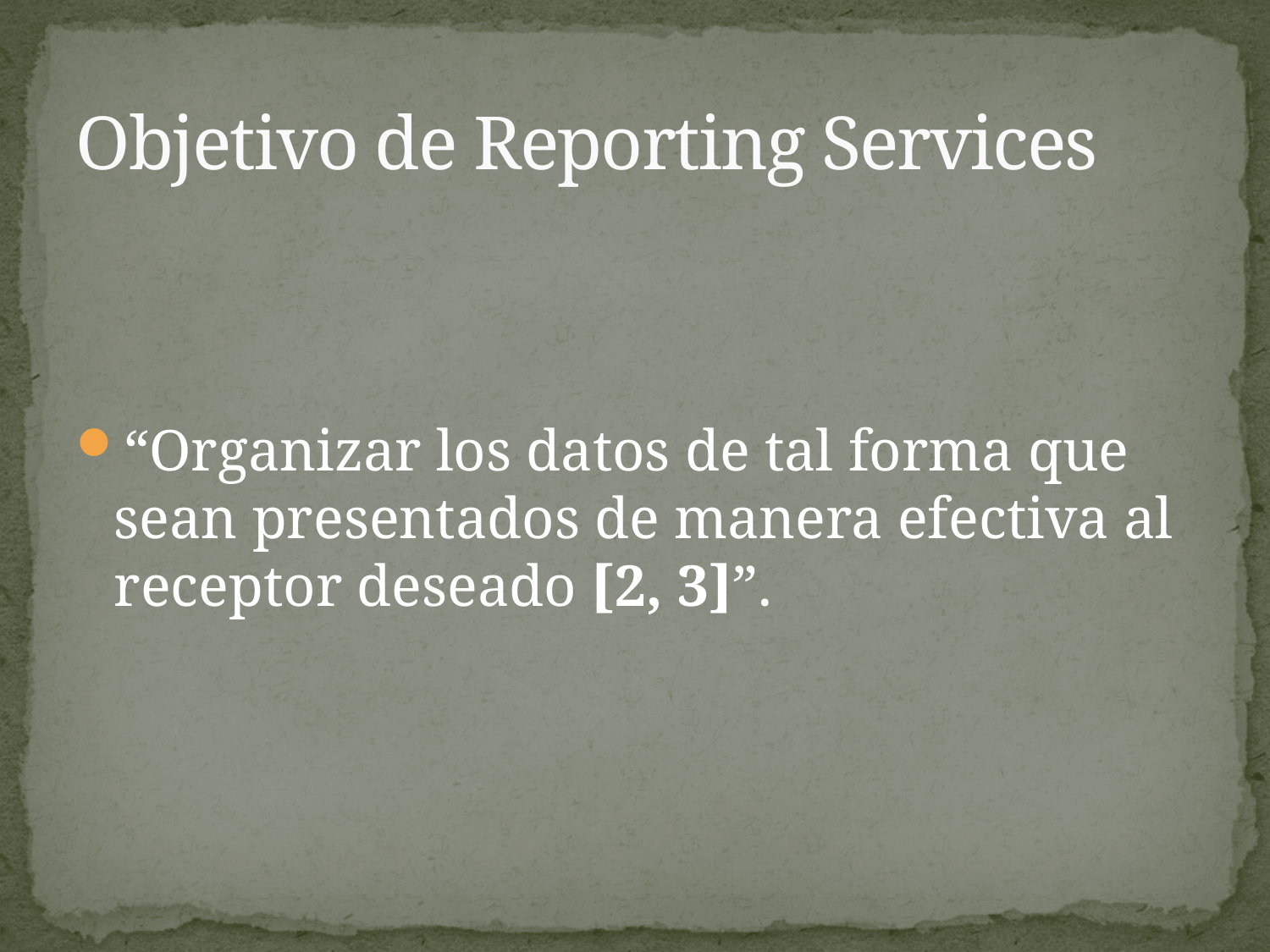

# Objetivo de Reporting Services

“Organizar los datos de tal forma que sean presentados de manera efectiva al receptor deseado [2, 3]”.